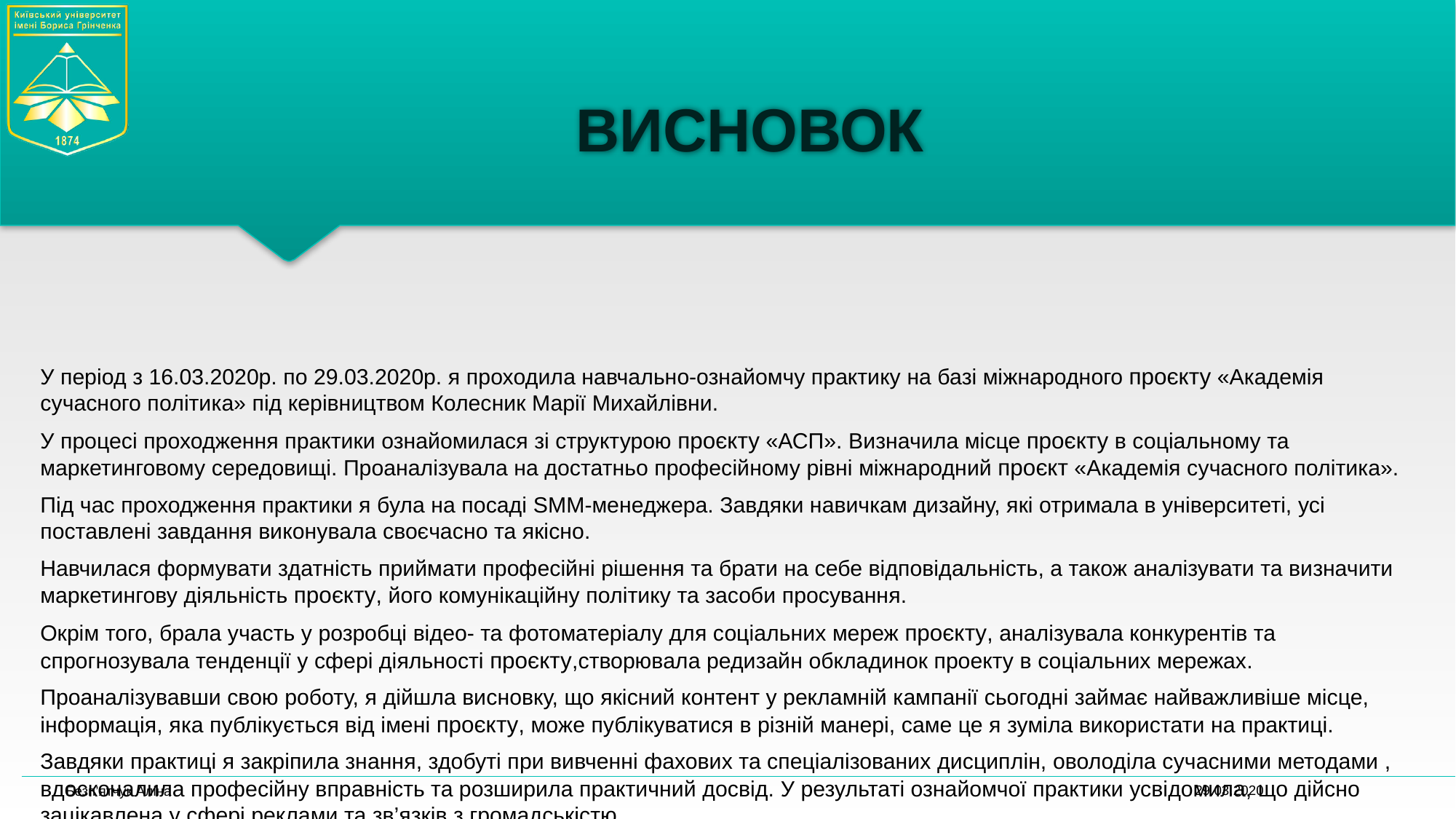

# ВИСНОВОК
У період з 16.03.2020р. по 29.03.2020р. я проходила навчально-ознайомчу практику на базі міжнародного проєкту «Академія сучасного політика» під керівництвом Колесник Марії Михайлівни.
У процесі проходження практики ознайомилася зі структурою проєкту «АСП». Визначила місце проєкту в соціальному та маркетинговому середовищі. Проаналізувала на достатньо професійному рівні міжнародний проєкт «Академія сучасного політика».
Під час проходження практики я була на посаді SMM-менеджера. Завдяки навичкам дизайну, які отримала в університеті, усі поставлені завдання виконувала своєчасно та якісно.
Навчилася формувати здатність приймати професійні рішення та брати на себе відповідальність, а також аналізувати та визначити маркетингову діяльність проєкту, його комунікаційну політику та засоби просування.
Окрім того, брала участь у розробці відео- та фотоматеріалу для соціальних мереж проєкту, аналізувала конкурентів та спрогнозувала тенденції у сфері діяльності проєкту,створювала редизайн обкладинок проекту в соціальних мережах.
Проаналізувавши свою роботу, я дійшла висновку, що якісний контент у рекламній кампанії сьогодні займає найважливіше місце, інформація, яка публікується від імені проєкту, може публікуватися в різній манері, саме це я зуміла використати на практиці.
Завдяки практиці я закріпила знання, здобуті при вивченні фахових та спеціалізованих дисциплін, оволоділа сучасними методами , вдосконалила професійну вправність та розширила практичний досвід. У результаті ознайомчої практики усвідомила, що дійсно зацікавлена у сфері реклами та зв’язків з громадськістю.

29.03.2020
Безп’ятчук Аліна